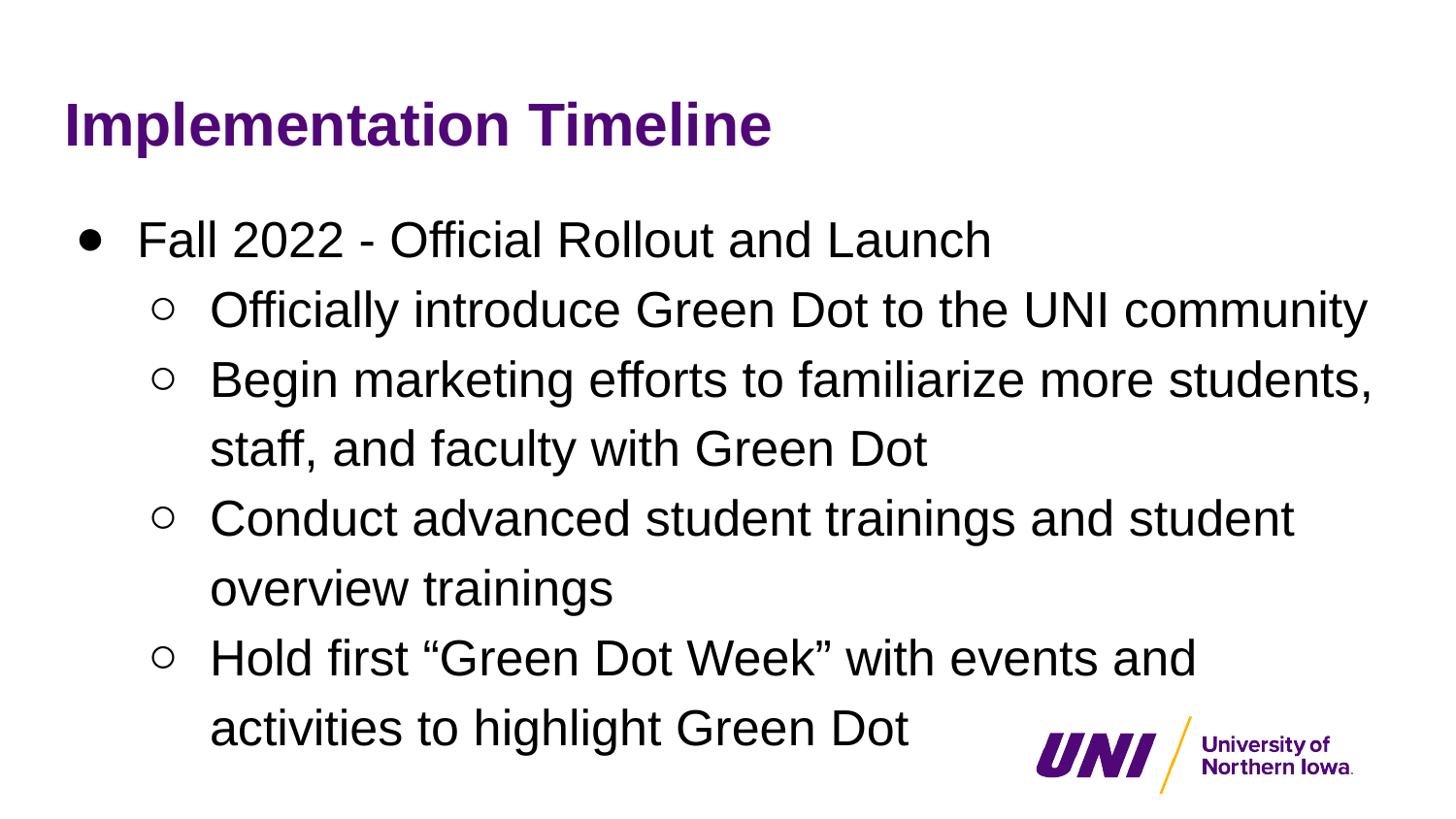

# Implementation Timeline
Fall 2022 - Official Rollout and Launch
Officially introduce Green Dot to the UNI community
Begin marketing efforts to familiarize more students, staff, and faculty with Green Dot
Conduct advanced student trainings and student overview trainings
Hold first “Green Dot Week” with events and activities to highlight Green Dot